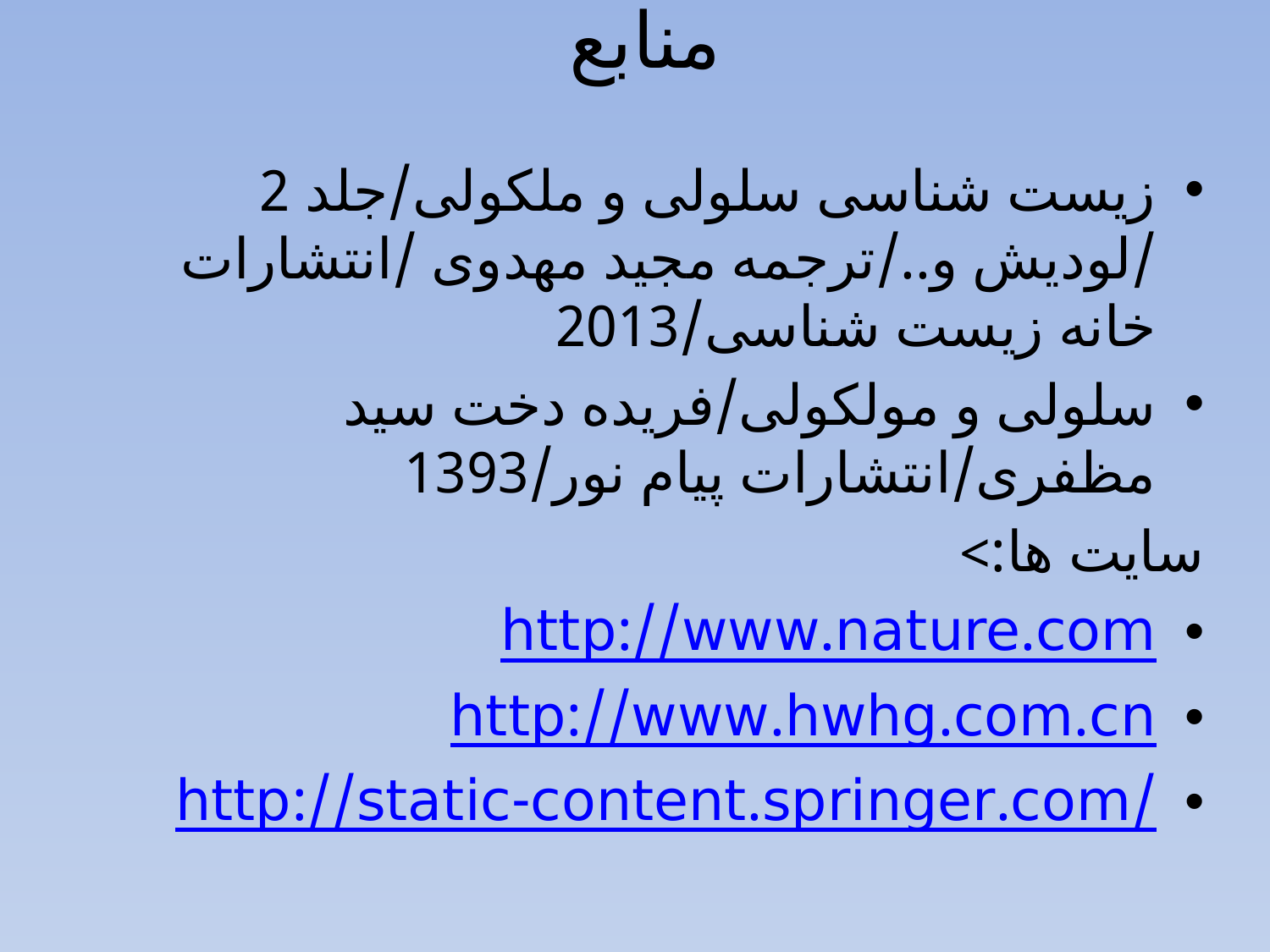

# منابع
زیست شناسی سلولی و ملکولی/جلد 2 /لودیش و../ترجمه مجید مهدوی /انتشارات خانه زیست شناسی/2013
سلولی و مولکولی/فریده دخت سید مظفری/انتشارات پیام نور/1393
سایت ها:>
http://www.nature.com
http://www.hwhg.com.cn
http://static-content.springer.com/